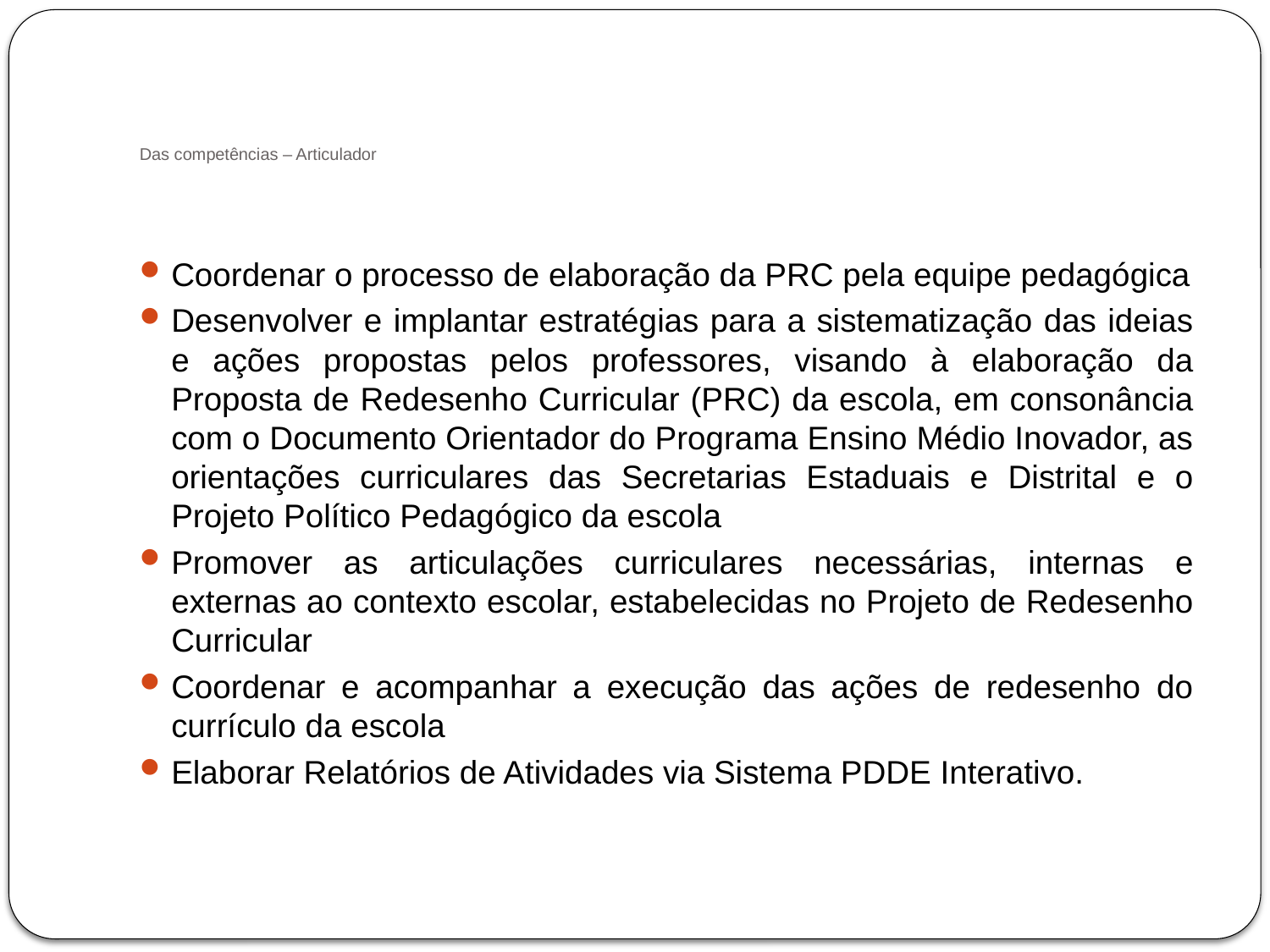

# Das competências – Articulador

Coordenar o processo de elaboração da PRC pela equipe pedagógica
Desenvolver e implantar estratégias para a sistematização das ideias e ações propostas pelos professores, visando à elaboração da Proposta de Redesenho Curricular (PRC) da escola, em consonância com o Documento Orientador do Programa Ensino Médio Inovador, as orientações curriculares das Secretarias Estaduais e Distrital e o Projeto Político Pedagógico da escola
Promover as articulações curriculares necessárias, internas e externas ao contexto escolar, estabelecidas no Projeto de Redesenho Curricular
Coordenar e acompanhar a execução das ações de redesenho do currículo da escola
Elaborar Relatórios de Atividades via Sistema PDDE Interativo.